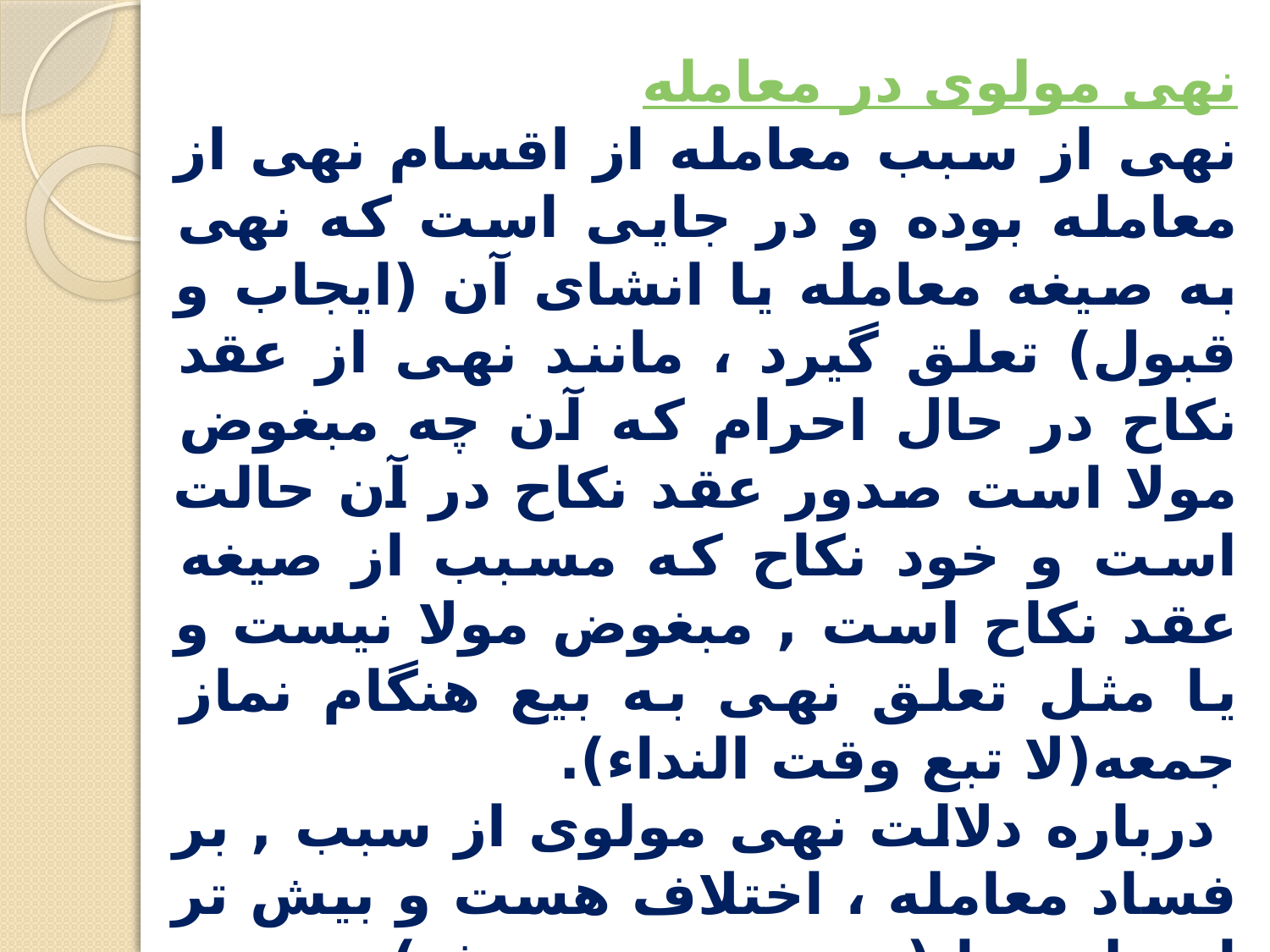

نهى مولوی در معامله
نهى از سبب معامله از اقسام نهى از معامله بوده و در جايى است که نهى به صيغه معامله يا انشاى آن (ايجاب و قبول) تعلق گيرد ، مانند نهى از عقد نکاح در حال احرام که آن چه مبغوض مولا است صدور عقد نکاح در آن حالت است و خود نکاح که مسبب از صيغه عقد نکاح است , مبغوض مولا نيست و يا مثل تعلق نهى به بيع هنگام نماز جمعه(لا تبع وقت النداء).
 درباره دلالت نهى مولوى از سبب , بر فساد معامله ، اختلاف هست و بيش تر اصولى ها (و همچنین مصنف) به عدم فساد اعتقاد دارند لأنّ غاية النهي هي مبغوضية نفس العمل (العقد) في هذه الحالة و هي لا تلازم الفساد و ليس العقد أمراً عبادياً حتّي لا يجتمع مع النهي.